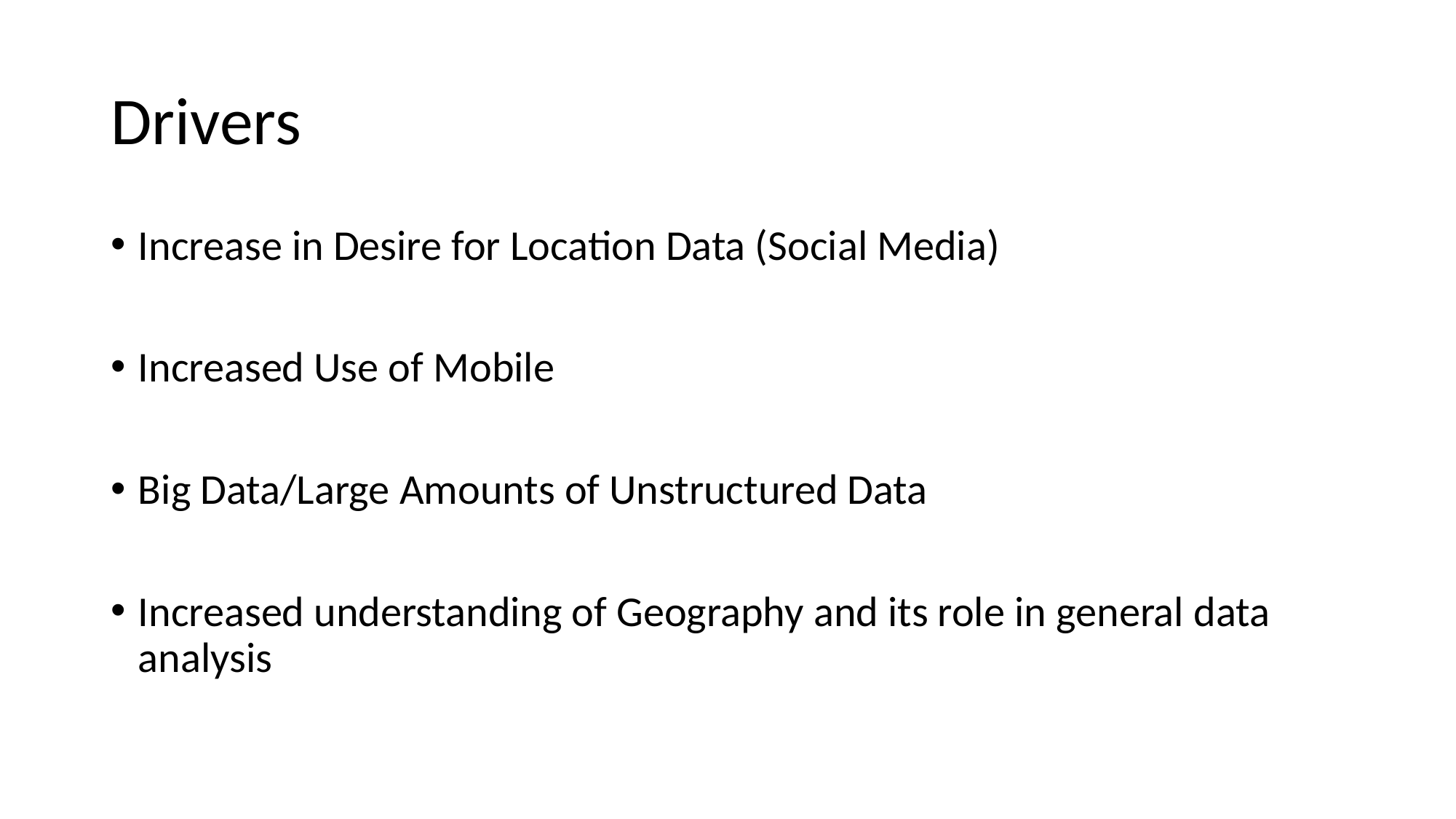

# Drivers
Increase in Desire for Location Data (Social Media)

Increased Use of Mobile

Big Data/Large Amounts of Unstructured Data

Increased understanding of Geography and its role in general data analysis